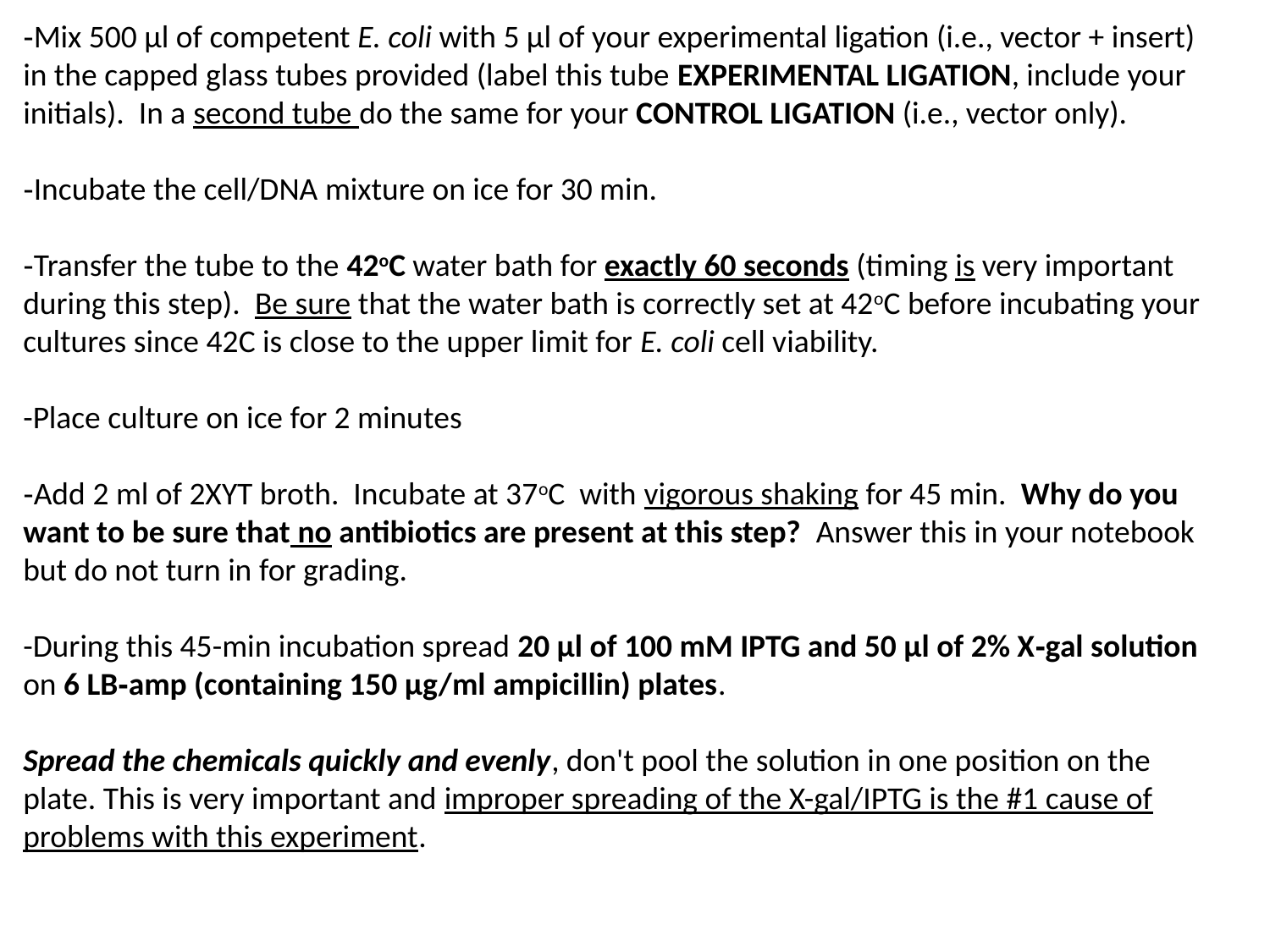

‑Mix 500 μl of competent E. coli with 5 μl of your experimental ligation (i.e., vector + insert) in the capped glass tubes provided (label this tube EXPERIMEN­TAL LIGATION, include your initials).  In a second tube do the same for your CONTROL LIGATION (i.e., vector only).

‑Incubate the cell/DNA mixture on ice for 30 min.

‑Transfer the tube to the 42oC water bath for exactly 60 seconds (timing is very important during this step).  Be sure that the water bath is correctly set at 42oC before incubating your cultures since 42C is close to the upper limit for E. coli cell viability.

-Place culture on ice for 2 minutes

‑Add 2 ml of 2XYT broth.  Incubate at 37oC  with vigorous shaking for 45 min.  Why do you want to be sure that no antibiotics are present at this step?  Answer this in your notebook but do not turn in for grading.

-During this 45-min incubation spread 20 μl of 100 mM IPTG and 50 μl of 2% X‑gal solution on 6 LB‑amp (containing 150 μg/ml ampicillin) plates.

Spread the chemicals quickly and evenly, don't pool the solution in one posi­tion on the plate. This is very important and improper spreading of the X-gal/IPTG is the #1 cause of problems with this experiment.